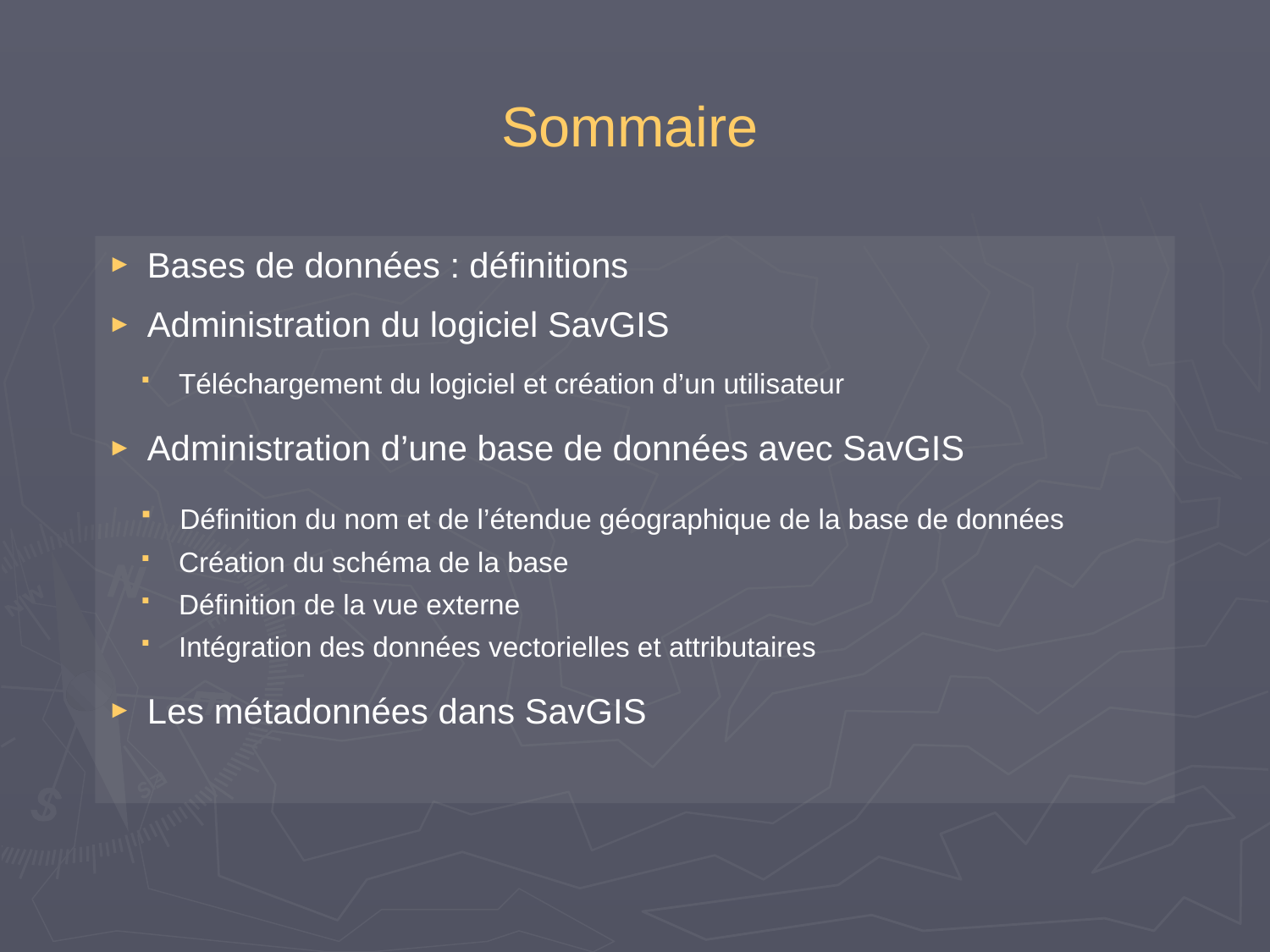

Sommaire
 Bases de données : définitions
 Administration du logiciel SavGIS
 Téléchargement du logiciel et création d’un utilisateur
 Administration d’une base de données avec SavGIS

 Définition du nom et de l’étendue géographique de la base de données
 Création du schéma de la base
 Définition de la vue externe
 Intégration des données vectorielles et attributaires
 Les métadonnées dans SavGIS